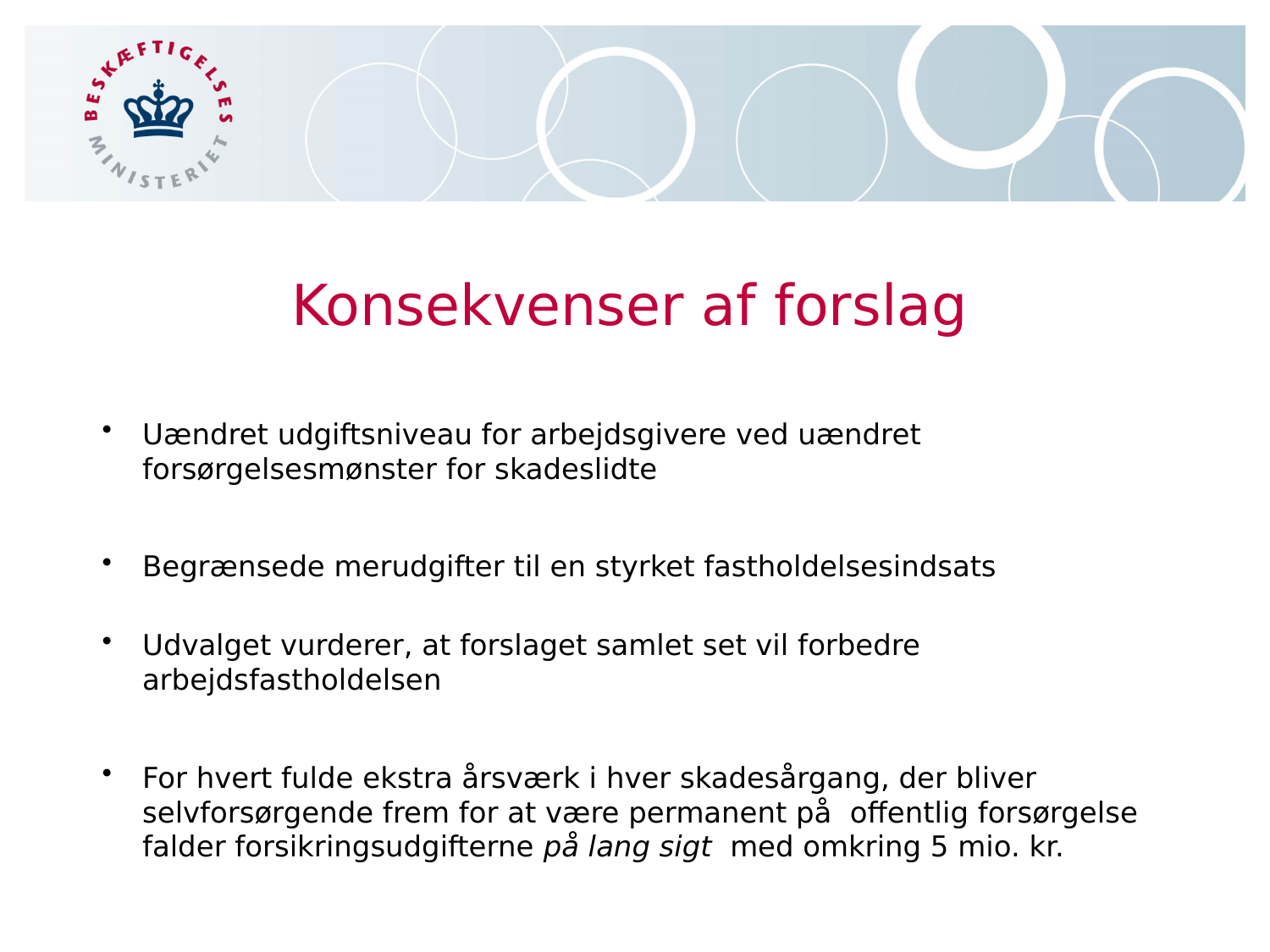

# Konsekvenser af forslag
Uændret udgiftsniveau for arbejdsgivere ved uændret forsørgelsesmønster for skadeslidte

Begrænsede merudgifter til en styrket fastholdelsesindsats

Udvalget vurderer, at forslaget samlet set vil forbedre arbejdsfastholdelsen

For hvert fulde ekstra årsværk i hver skadesårgang, der bliver selvforsørgende frem for at være permanent på  offentlig forsørgelse falder forsikringsudgifterne på lang sigt  med omkring 5 mio. kr.

19-03-2015